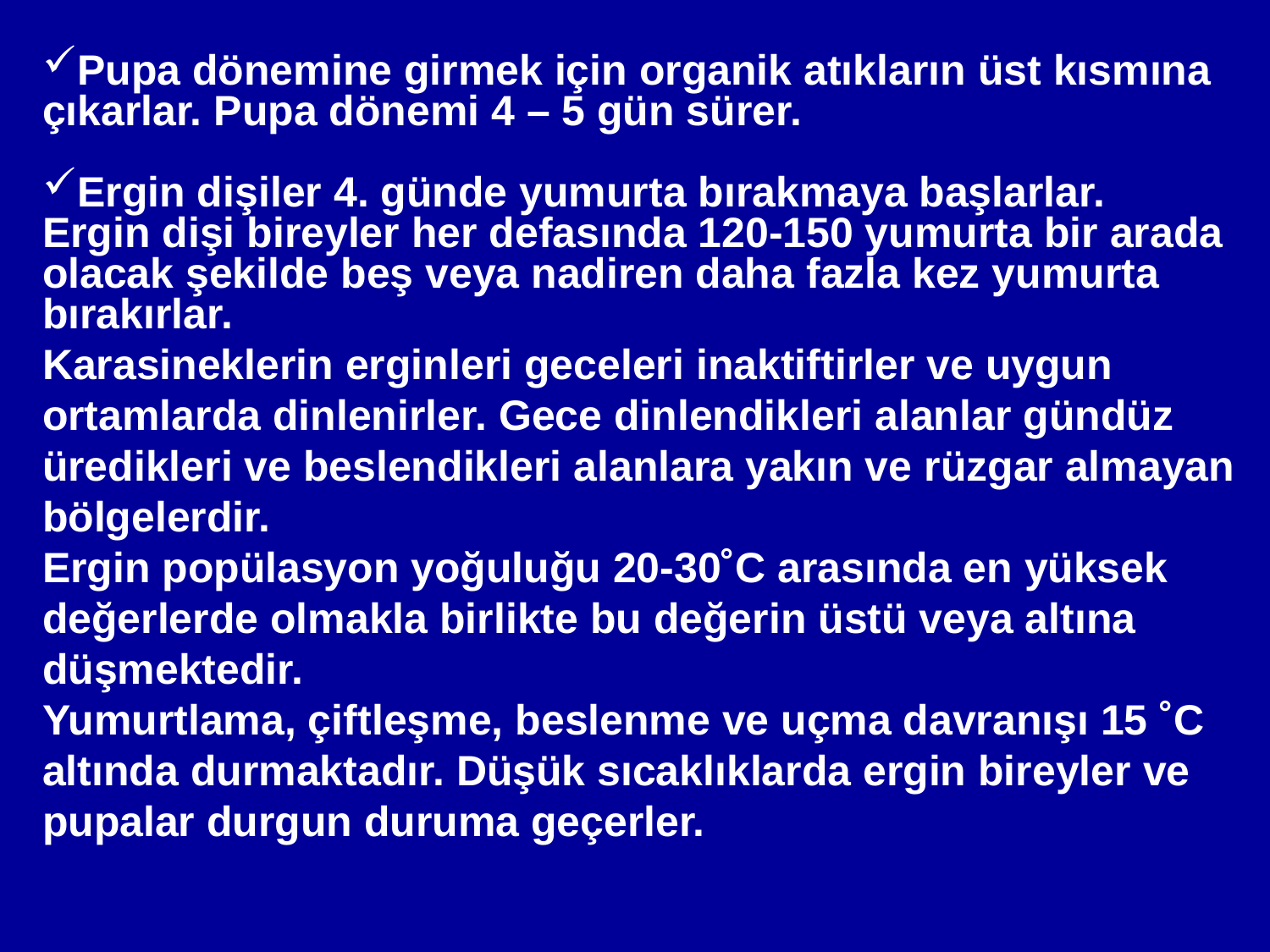

Pupa dönemine girmek için organik atıkların üst kısmına çıkarlar. Pupa dönemi 4 – 5 gün sürer.

Ergin dişiler 4. günde yumurta bırakmaya başlarlar.
Ergin dişi bireyler her defasında 120-150 yumurta bir arada olacak şekilde beş veya nadiren daha fazla kez yumurta bırakırlar.
Karasineklerin erginleri geceleri inaktiftirler ve uygun ortamlarda dinlenirler. Gece dinlendikleri alanlar gündüz üredikleri ve beslendikleri alanlara yakın ve rüzgar almayan bölgelerdir.
Ergin popülasyon yoğuluğu 20-30˚C arasında en yüksek değerlerde olmakla birlikte bu değerin üstü veya altına düşmektedir.
Yumurtlama, çiftleşme, beslenme ve uçma davranışı 15 ˚C altında durmaktadır. Düşük sıcaklıklarda ergin bireyler ve pupalar durgun duruma geçerler.